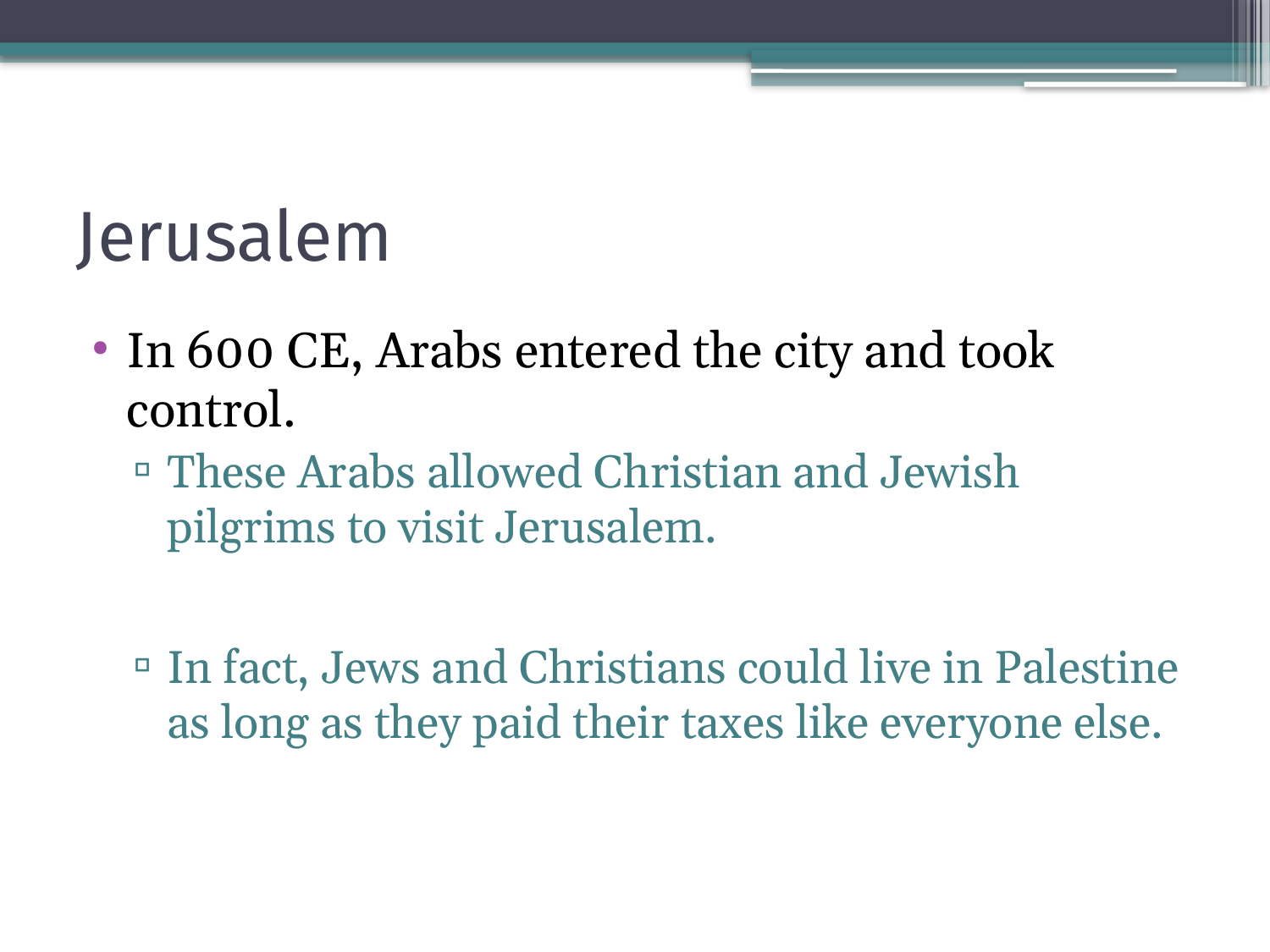

# Jerusalem
In 600 CE, Arabs entered the city and took control.
These Arabs allowed Christian and Jewish pilgrims to visit Jerusalem.

In fact, Jews and Christians could live in Palestine as long as they paid their taxes like everyone else.